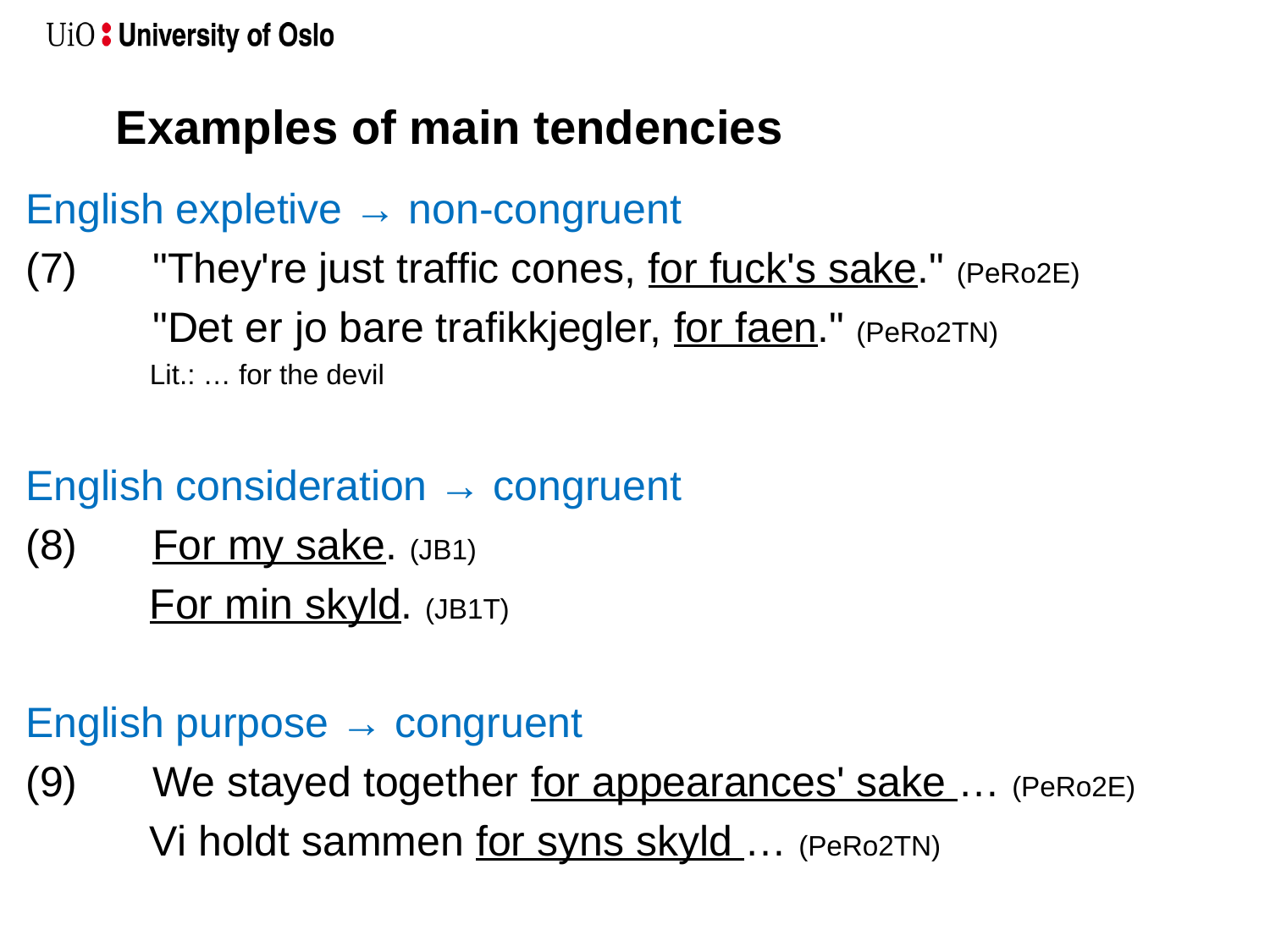

# Examples of main tendencies
English expletive → non-congruent
(7)	"They're just traffic cones, for fuck's sake." (PeRo2E)
	"Det er jo bare trafikkjegler, for faen." (PeRo2TN)
Lit.: … for the devil

English consideration → congruent
(8)	For my sake. (JB1)
For min skyld. (JB1T)

English purpose → congruent
(9)	We stayed together for appearances' sake … (PeRo2E)
Vi holdt sammen for syns skyld … (PeRo2TN)